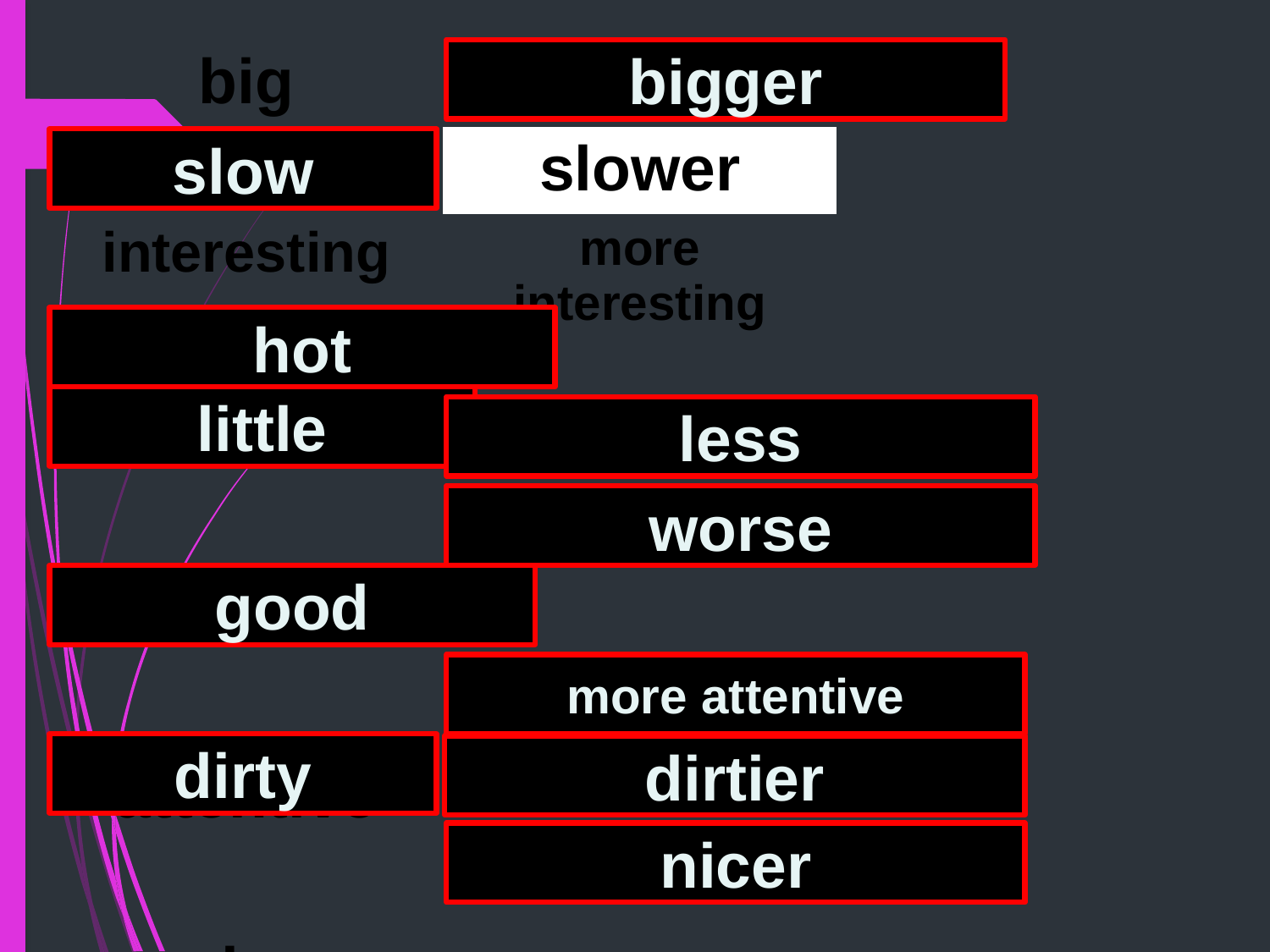

bigger
| big |  |  |
| --- | --- | --- |
|  | slower |  |
| interesting | more interesting |  |
|  | hotter |  |
|  |  |  |
| bad |  |  |
|  | better |  |
| attentive |  |  |
|  |  |  |
| nice |  |  |
slow
hot
little
less
worse
good
more attentive
dirty
dirtier
nicer